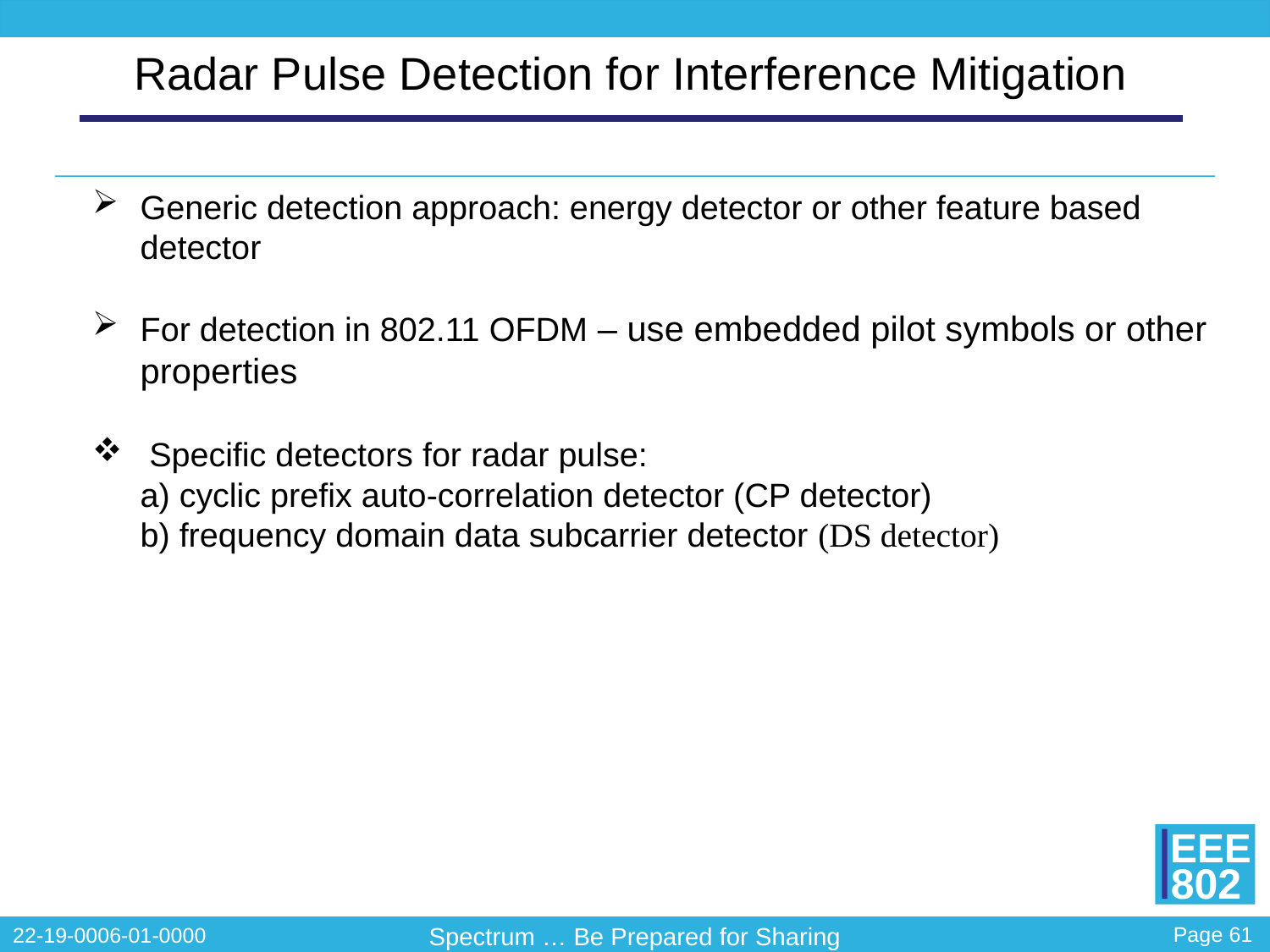

Radar Pulse Detection for Interference Mitigation
Generic detection approach: energy detector or other feature based detector

For detection in 802.11 OFDM – use embedded pilot symbols or other properties

 Specific detectors for radar pulse:
a) cyclic prefix auto-correlation detector (CP detector)
b) frequency domain data subcarrier detector (DS detector)